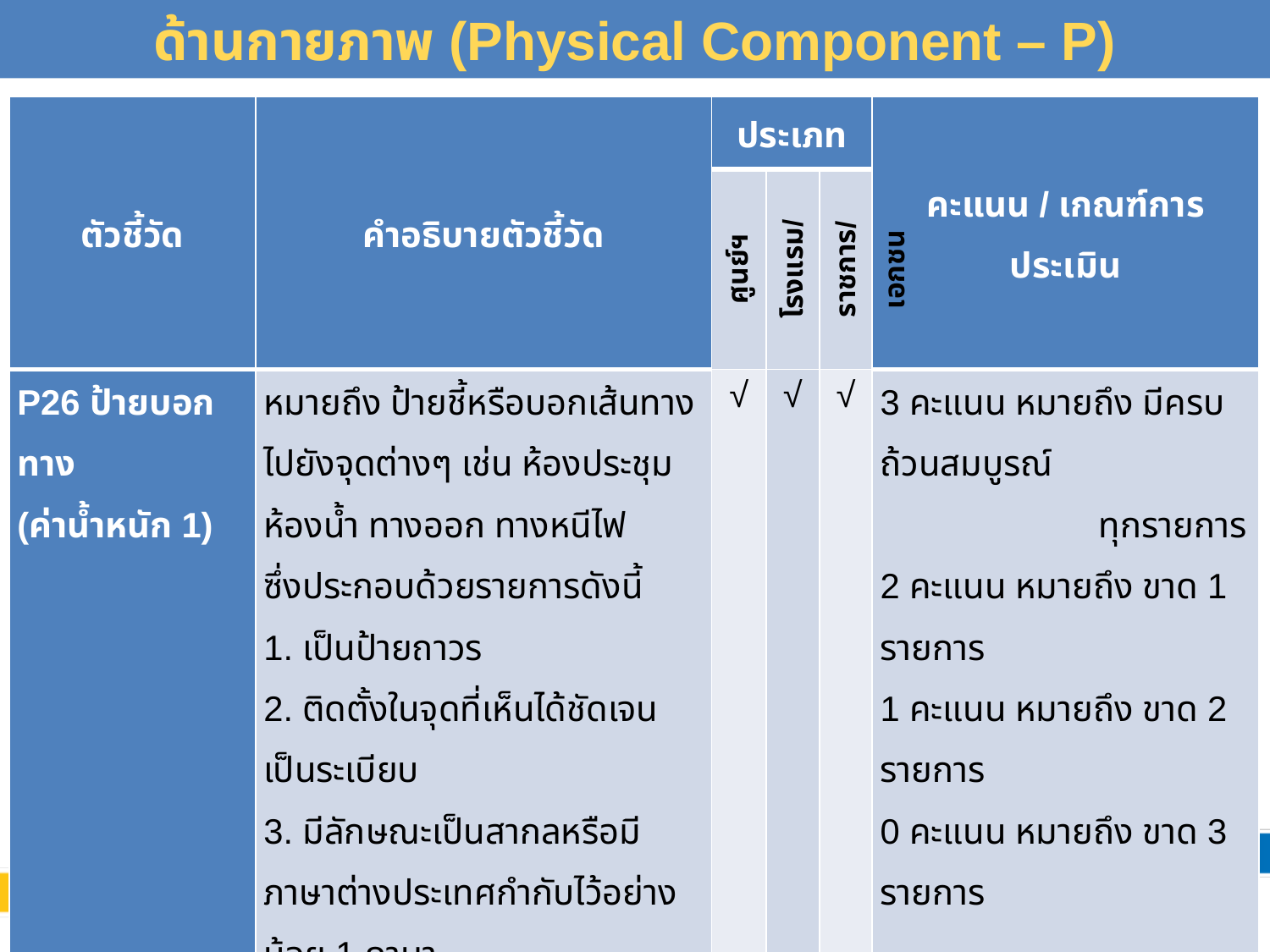

# ด้านกายภาพ (Physical Component – P)
| ตัวชี้วัด | คำอธิบายตัวชี้วัด | ประเภท |  |  | คะแนน / เกณฑ์การประเมิน |
| --- | --- | --- | --- | --- | --- |
|  |  | ศูนย์ฯ | โรงแรม/รีสอร์ท | ราชการ/เอกชน |  |
| P26 ป้ายบอกทาง (ค่าน้ำหนัก 1) | หมายถึง ป้ายชี้หรือบอกเส้นทางไปยังจุดต่างๆ เช่น ห้องประชุม ห้องน้ำ ทางออก ทางหนีไฟ ซึ่งประกอบด้วยรายการดังนี้ 1. เป็นป้ายถาวร 2. ติดตั้งในจุดที่เห็นได้ชัดเจน เป็นระเบียบ 3. มีลักษณะเป็นสากลหรือมีภาษาต่างประเทศกำกับไว้อย่างน้อย 1 ภาษา | √ | √ | √ | 3 คะแนน หมายถึง มีครบถ้วนสมบูรณ์ ทุกรายการ 2 คะแนน หมายถึง ขาด 1 รายการ 1 คะแนน หมายถึง ขาด 2 รายการ 0 คะแนน หมายถึง ขาด 3 รายการ |
53